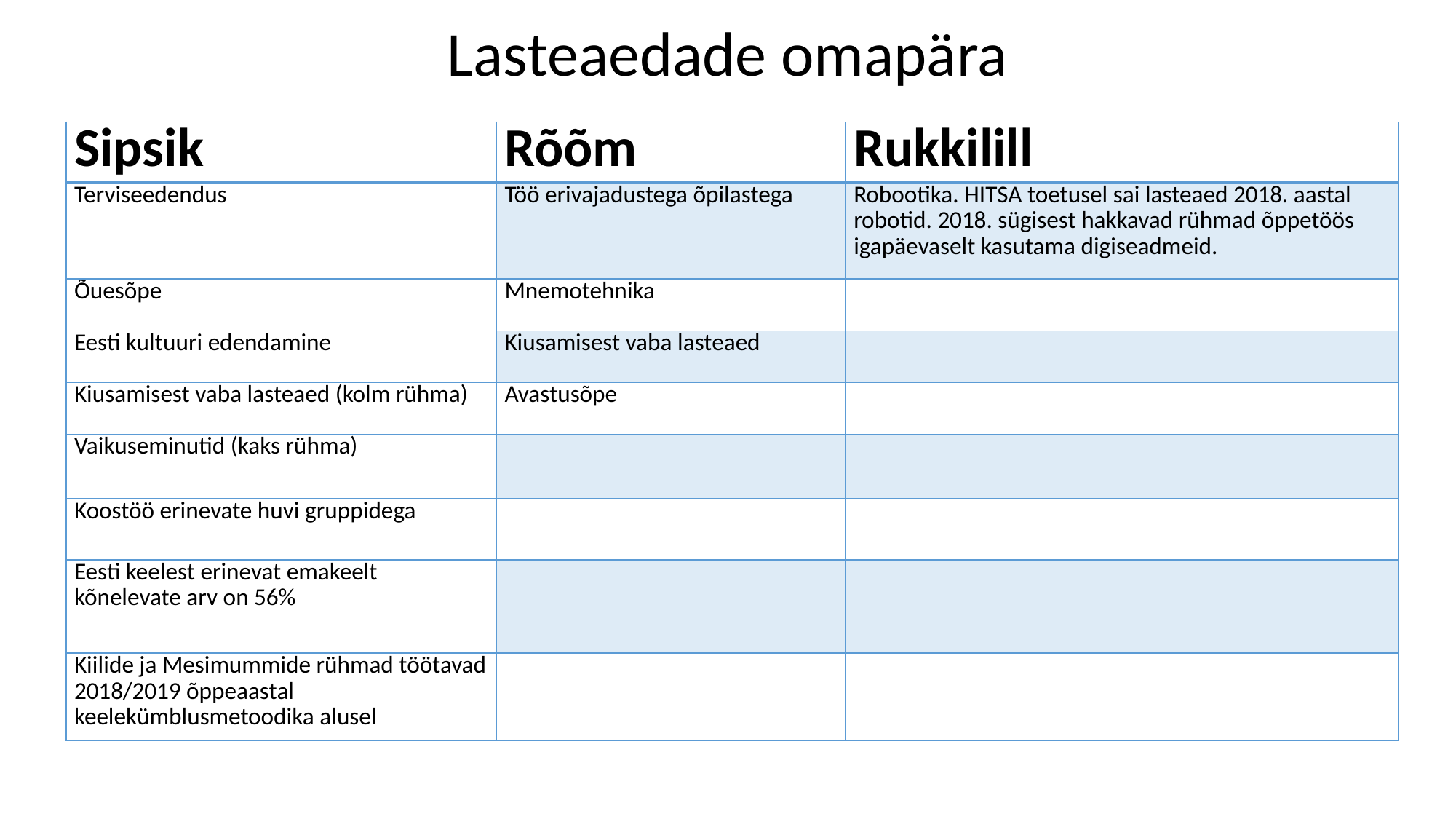

# Lasteaedade omapära
| Sipsik | Rõõm | Rukkilill |
| --- | --- | --- |
| Terviseedendus | Töö erivajadustega õpilastega | Robootika. HITSA toetusel sai lasteaed 2018. aastal robotid. 2018. sügisest hakkavad rühmad õppetöös igapäevaselt kasutama digiseadmeid. |
| Õuesõpe | Mnemotehnika |  |
| Eesti kultuuri edendamine | Kiusamisest vaba lasteaed |  |
| Kiusamisest vaba lasteaed (kolm rühma) | Avastusõpe |  |
| Vaikuseminutid (kaks rühma) |  |  |
| Koostöö erinevate huvi gruppidega |  |  |
| Eesti keelest erinevat emakeelt kõnelevate arv on 56% |  |  |
| Kiilide ja Mesimummide rühmad töötavad 2018/2019 õppeaastal keelekümblusmetoodika alusel |  |  |